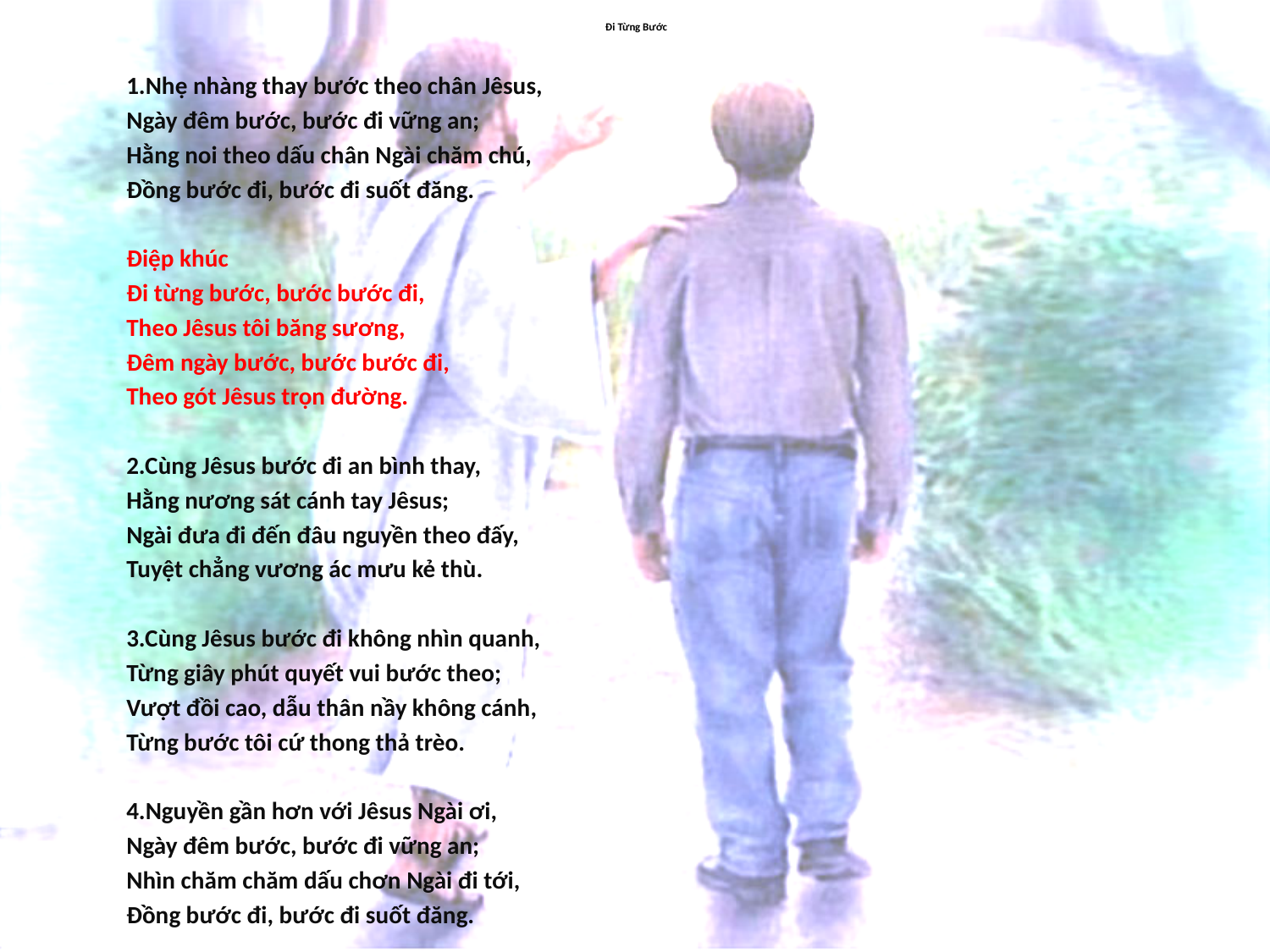

# Đi Từng Bước
1.Nhẹ nhàng thay bước theo chân Jêsus,
Ngày đêm bước, bước đi vững an;
Hằng noi theo dấu chân Ngài chăm chú,
Đồng bước đi, bước đi suốt đăng.

Điệp khúc
Đi từng bước, bước bước đi,
Theo Jêsus tôi băng sương,
Đêm ngày bước, bước bước đi,
Theo gót Jêsus trọn đường.

2.Cùng Jêsus bước đi an bình thay,
Hằng nương sát cánh tay Jêsus;
Ngài đưa đi đến đâu nguyền theo đấy,
Tuyệt chẳng vương ác mưu kẻ thù.

3.Cùng Jêsus bước đi không nhìn quanh,
Từng giây phút quyết vui bước theo;
Vượt đồi cao, dẫu thân nầy không cánh,
Từng bước tôi cứ thong thả trèo.

4.Nguyền gần hơn với Jêsus Ngài ơi,
Ngày đêm bước, bước đi vững an;
Nhìn chăm chăm dấu chơn Ngài đi tới,
Đồng bước đi, bước đi suốt đăng.